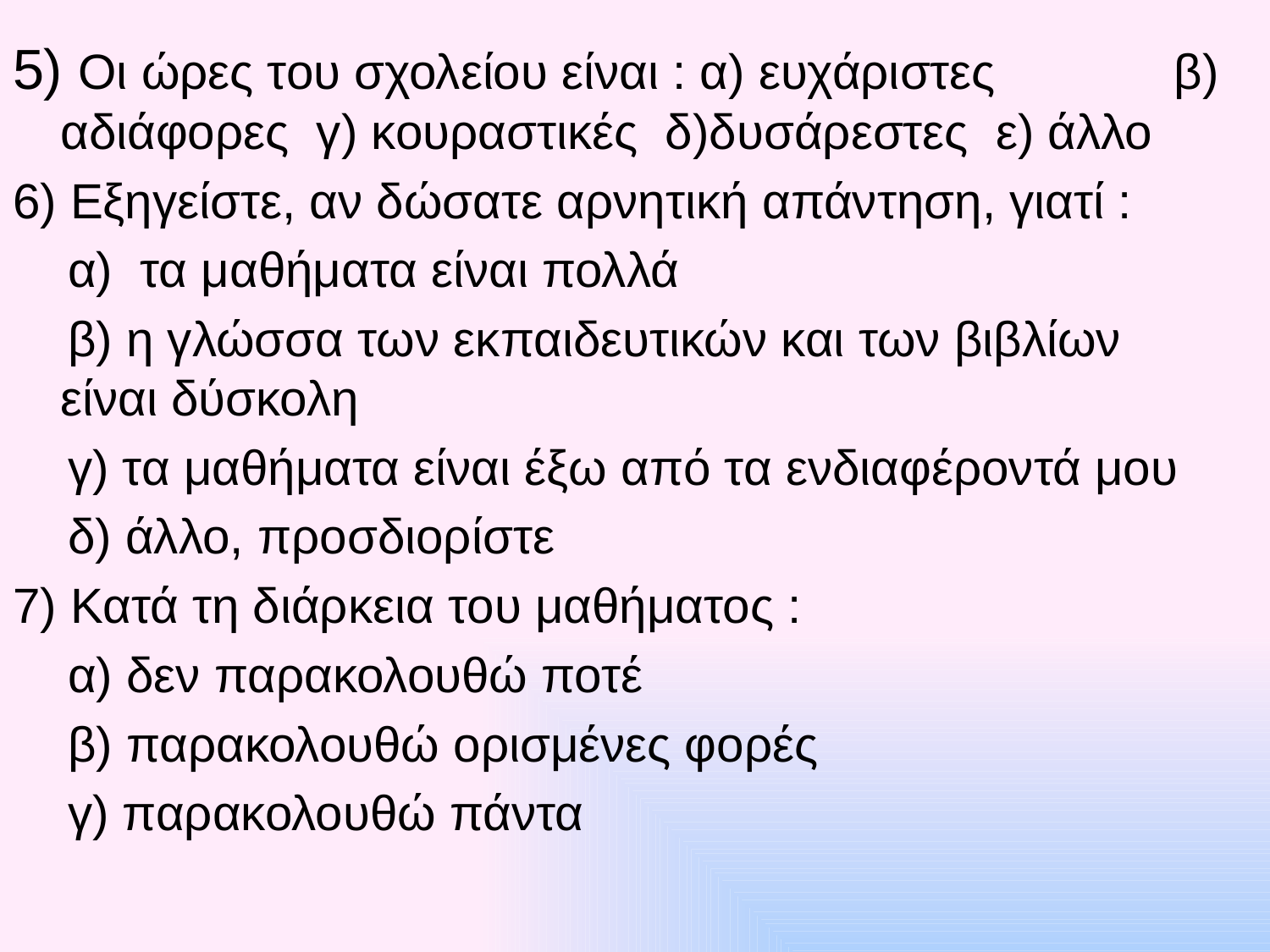

5) Οι ώρες του σχολείου είναι : α) ευχάριστες             β) αδιάφορες  γ) κουραστικές  δ)δυσάρεστες  ε) άλλο
6) Εξηγείστε, αν δώσατε αρνητική απάντηση, γιατί :
    α)  τα μαθήματα είναι πολλά
    β) η γλώσσα των εκπαιδευτικών και των βιβλίων είναι δύσκολη
    γ) τα μαθήματα είναι έξω από τα ενδιαφέροντά μου
    δ) άλλο, προσδιορίστε
7) Κατά τη διάρκεια του μαθήματος :
    α) δεν παρακολουθώ ποτέ
    β) παρακολουθώ ορισμένες φορές
    γ) παρακολουθώ πάντα